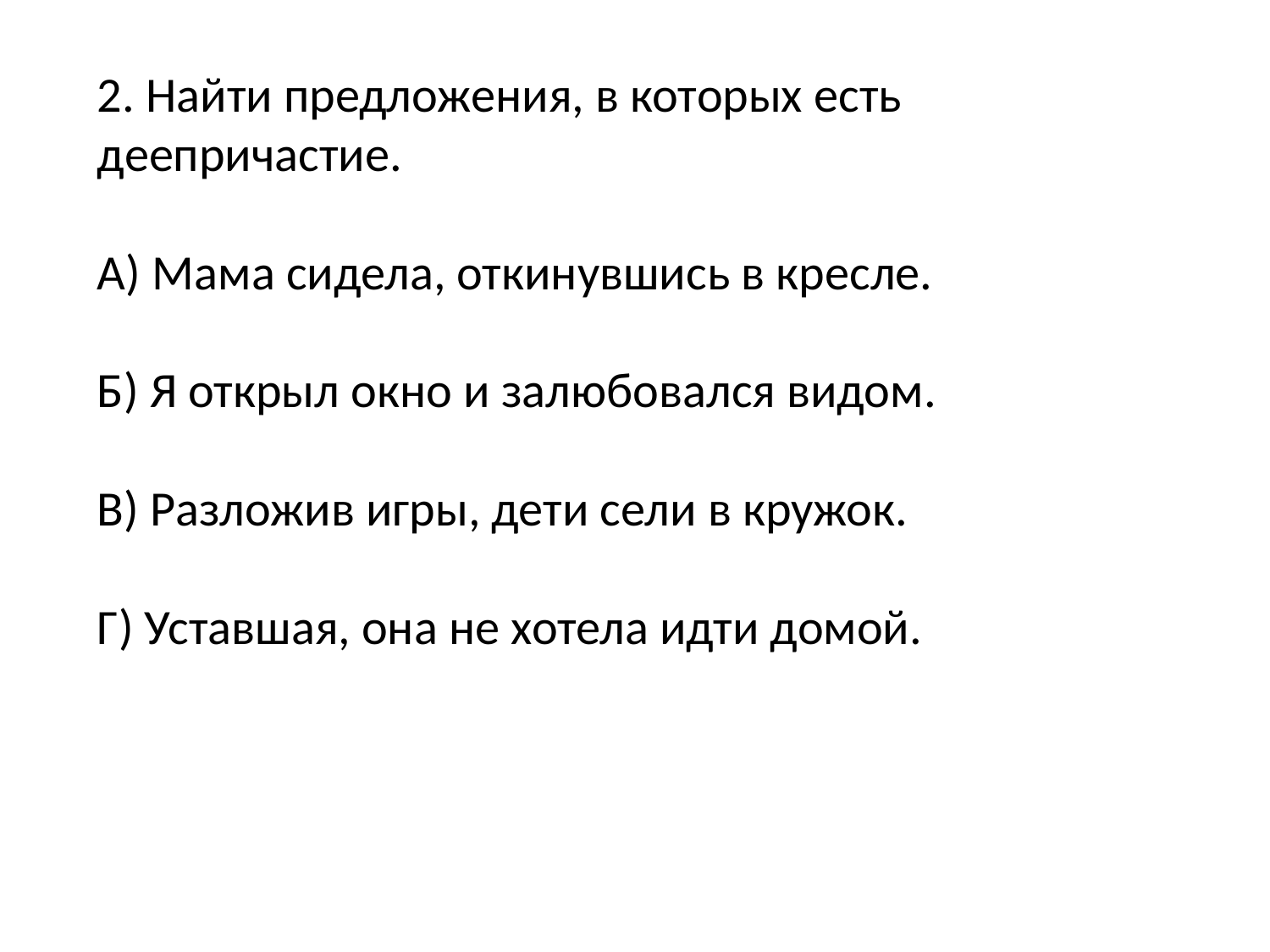

2. Найти предложения, в которых есть деепричастие.

А) Мама сидела, откинувшись в кресле.

Б) Я открыл окно и залюбовался видом.

В) Разложив игры, дети сели в кружок.

Г) Уставшая, она не хотела идти домой.

#